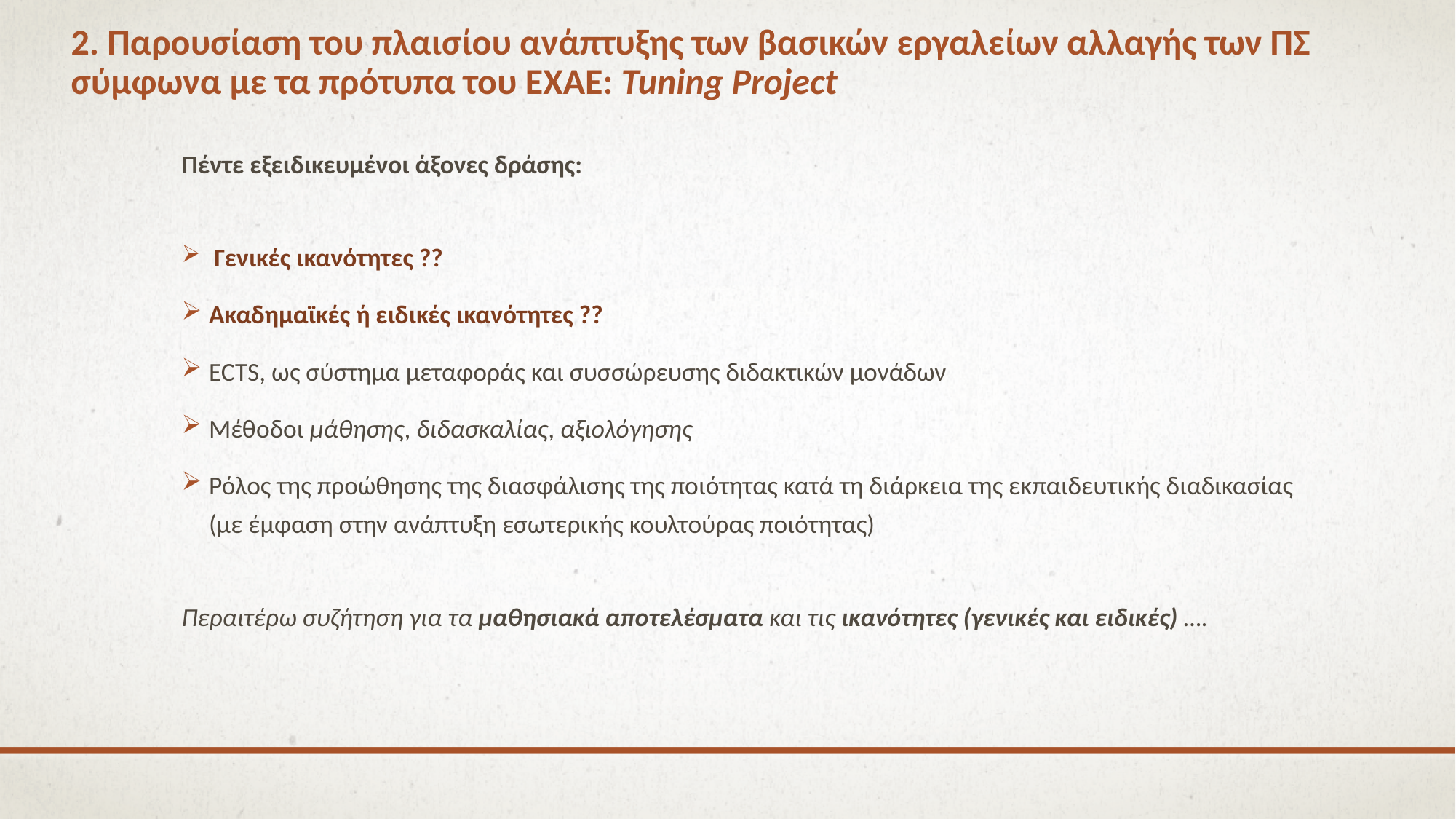

# 2. Παρουσίαση του πλαισίου ανάπτυξης των βασικών εργαλείων αλλαγής των ΠΣ σύμφωνα με τα πρότυπα του ΕΧΑΕ: Tuning Project
Πέντε εξειδικευμένοι άξονες δράσης:

 Γενικές ικανότητες ??
Ακαδημαϊκές ή ειδικές ικανότητες ??
ECTS, ως σύστημα μεταφοράς και συσσώρευσης διδακτικών μονάδων
Μέθοδοι μάθησης, διδασκαλίας, αξιολόγησης
Ρόλος της προώθησης της διασφάλισης της ποιότητας κατά τη διάρκεια της εκπαιδευτικής διαδικασίας (με έμφαση στην ανάπτυξη εσωτερικής κουλτούρας ποιότητας)

Περαιτέρω συζήτηση για τα μαθησιακά αποτελέσματα και τις ικανότητες (γενικές και ειδικές) ….